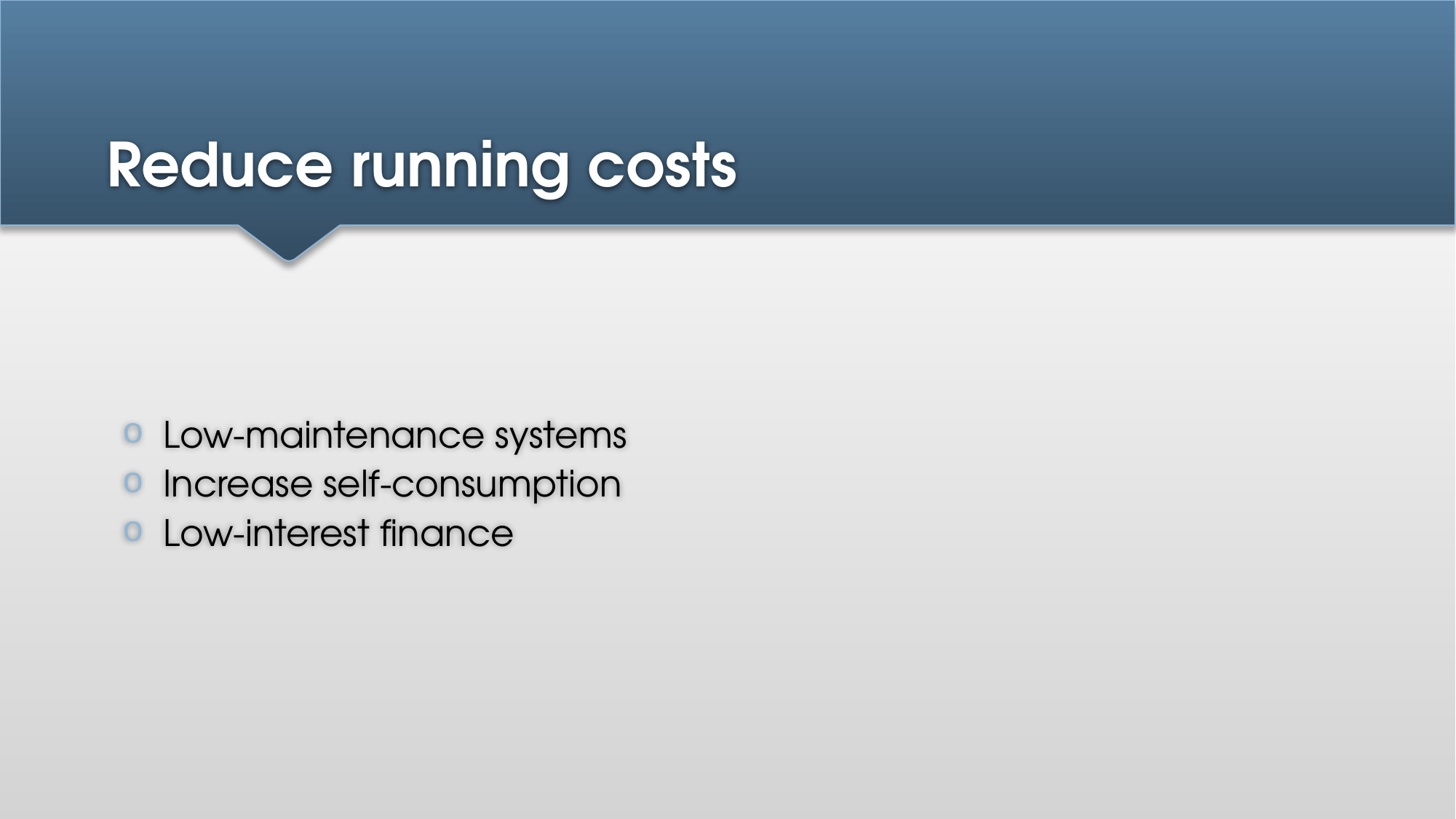

# Reduce running costs
Low-maintenance systems
Increase self-consumption
Low-interest finance